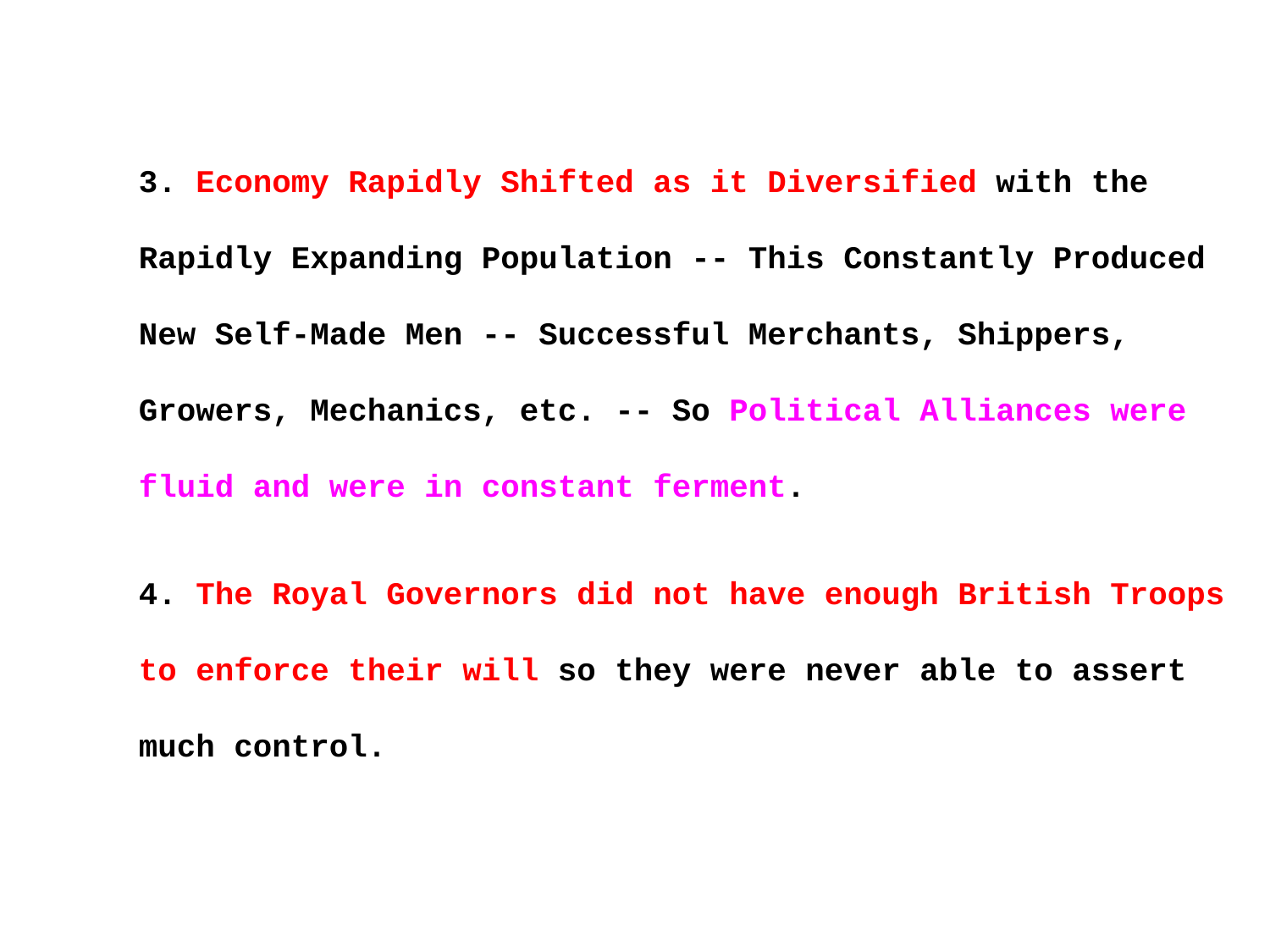

3. Economy Rapidly Shifted as it Diversified with the Rapidly Expanding Population -- This Constantly Produced New Self-Made Men -- Successful Merchants, Shippers, Growers, Mechanics, etc. -- So Political Alliances were fluid and were in constant ferment.
4. The Royal Governors did not have enough British Troops to enforce their will so they were never able to assert much control.